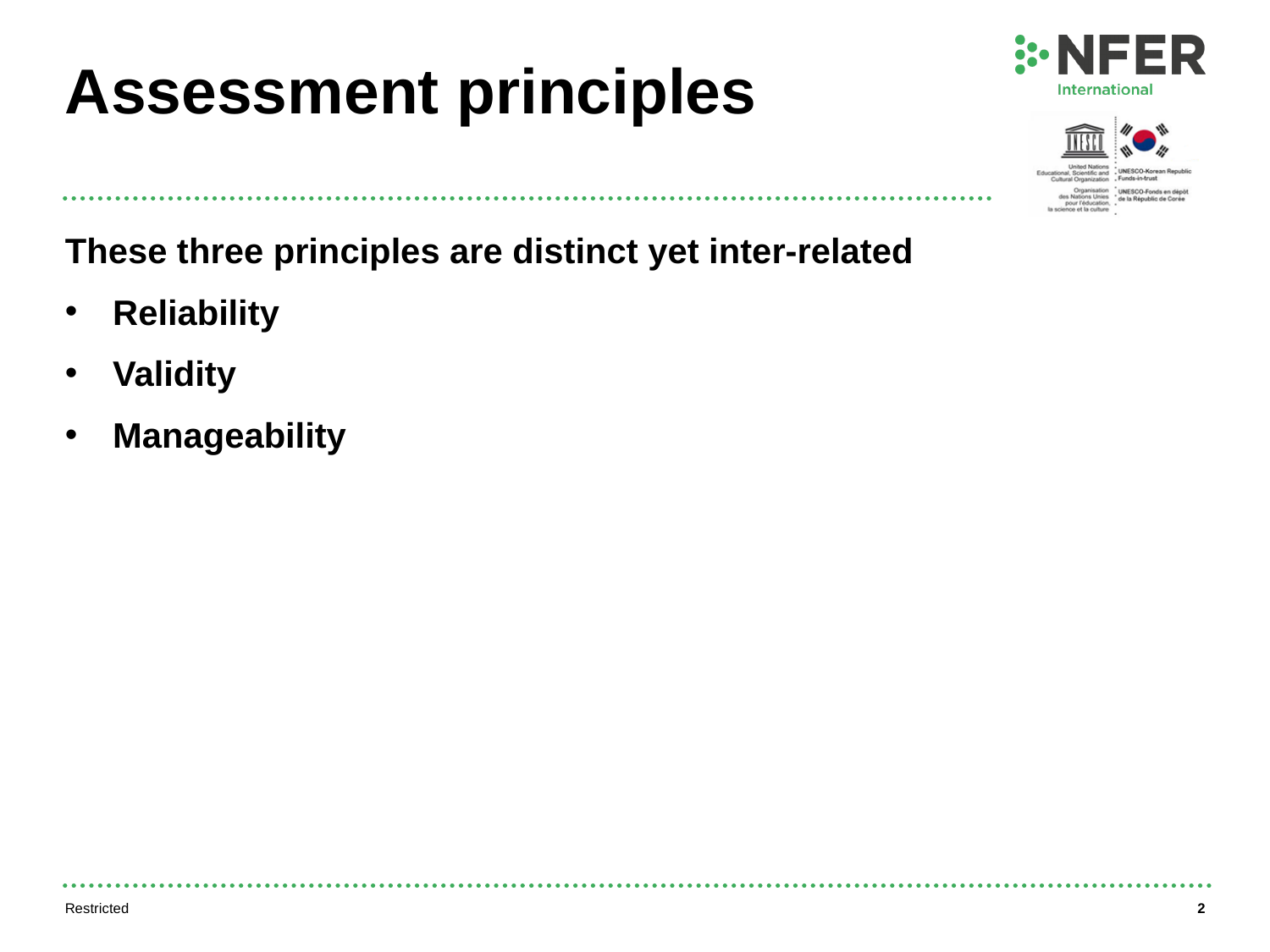

# Assessment principles
These three principles are distinct yet inter-related
Reliability
Validity
Manageability

Restricted
2